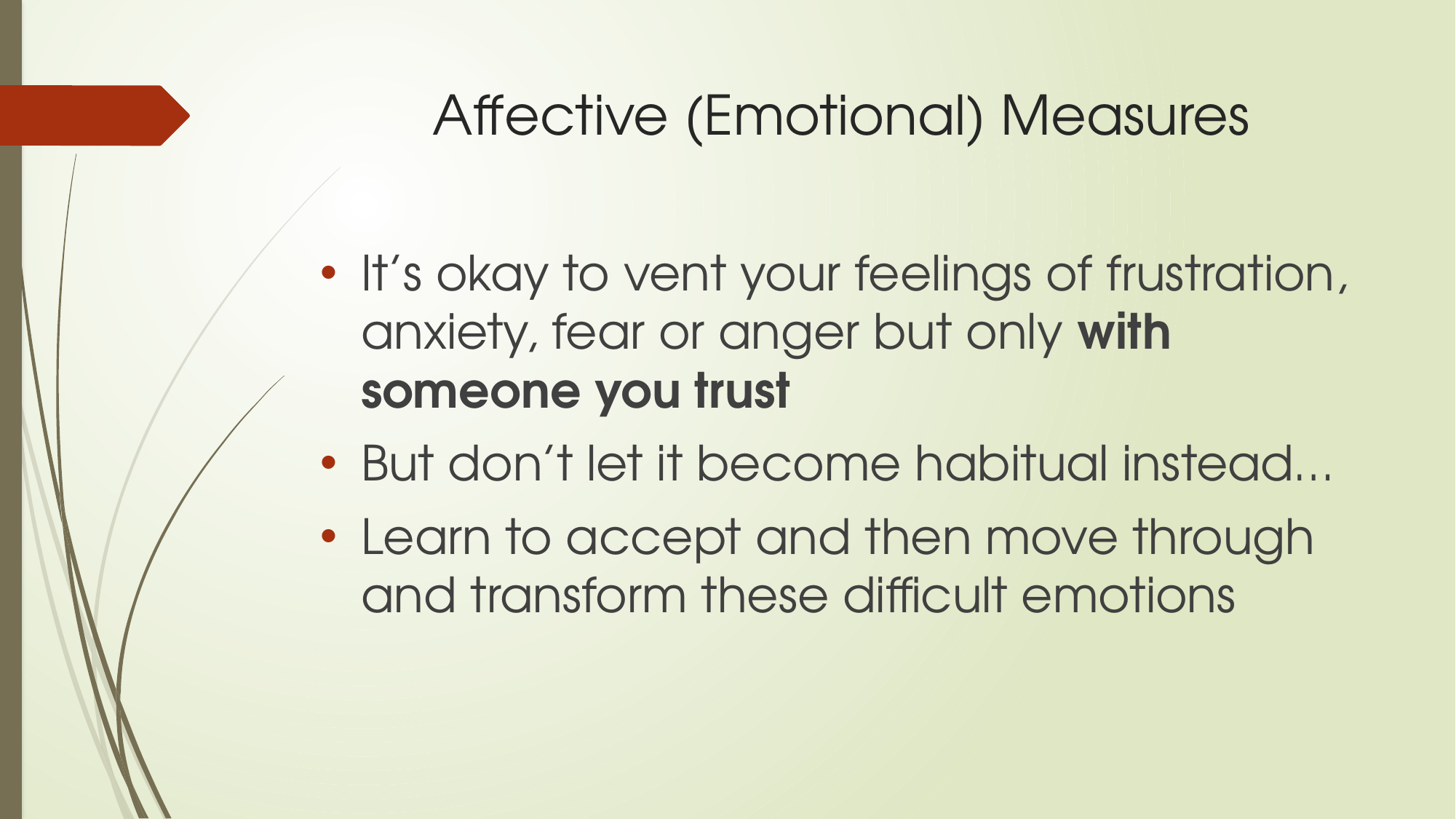

# Affective (Emotional) Measures
It’s okay to vent your feelings of frustration, anxiety, fear or anger but only with someone you trust
But don’t let it become habitual instead…
Learn to accept and then move through and transform these difficult emotions